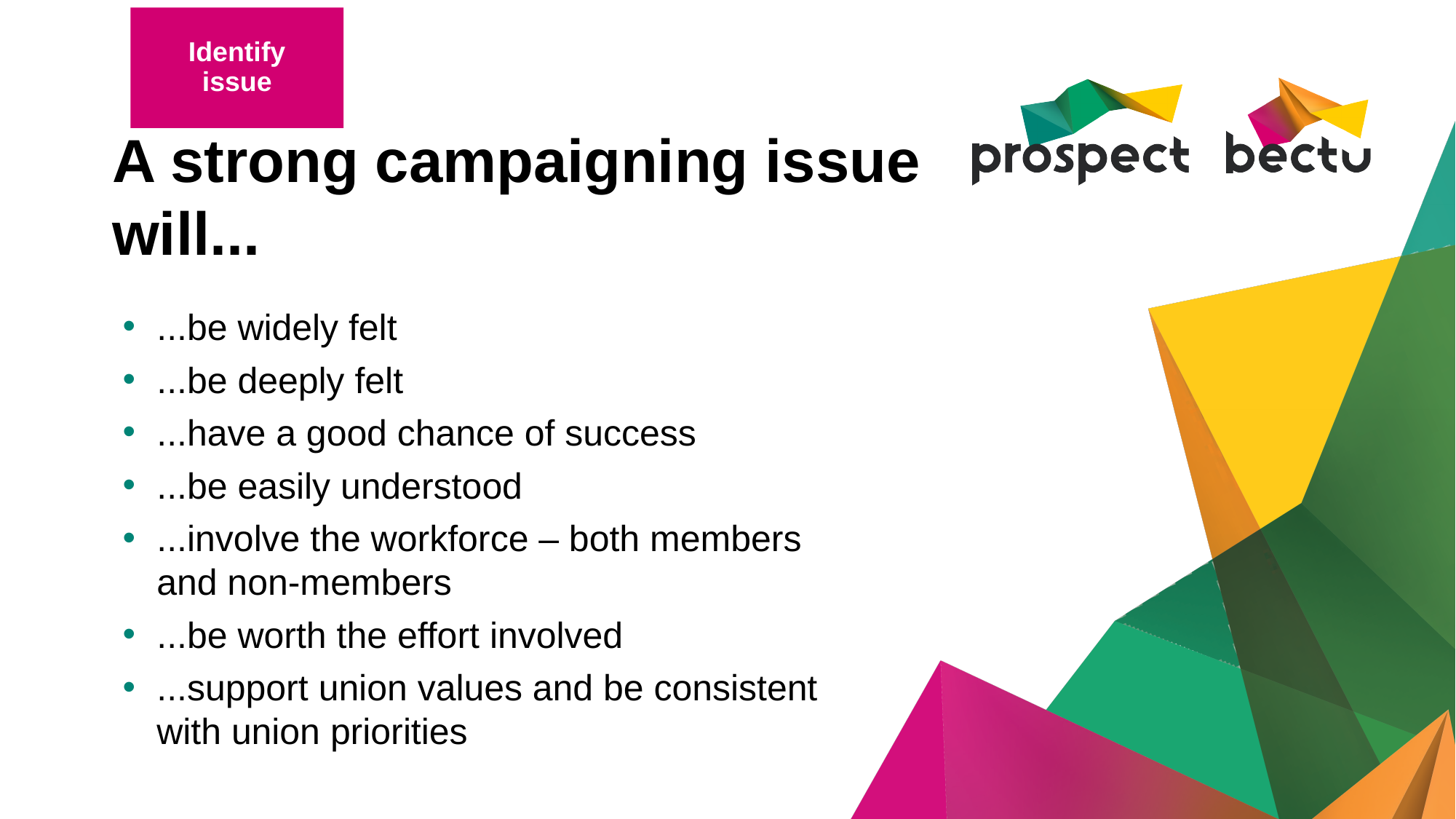

Identify
issue
A strong campaigning issue will...
...be widely felt
...be deeply felt
...have a good chance of success
...be easily understood
...involve the workforce – both members
and non-members
...be worth the effort involved
...support union values and be consistent
with union priorities